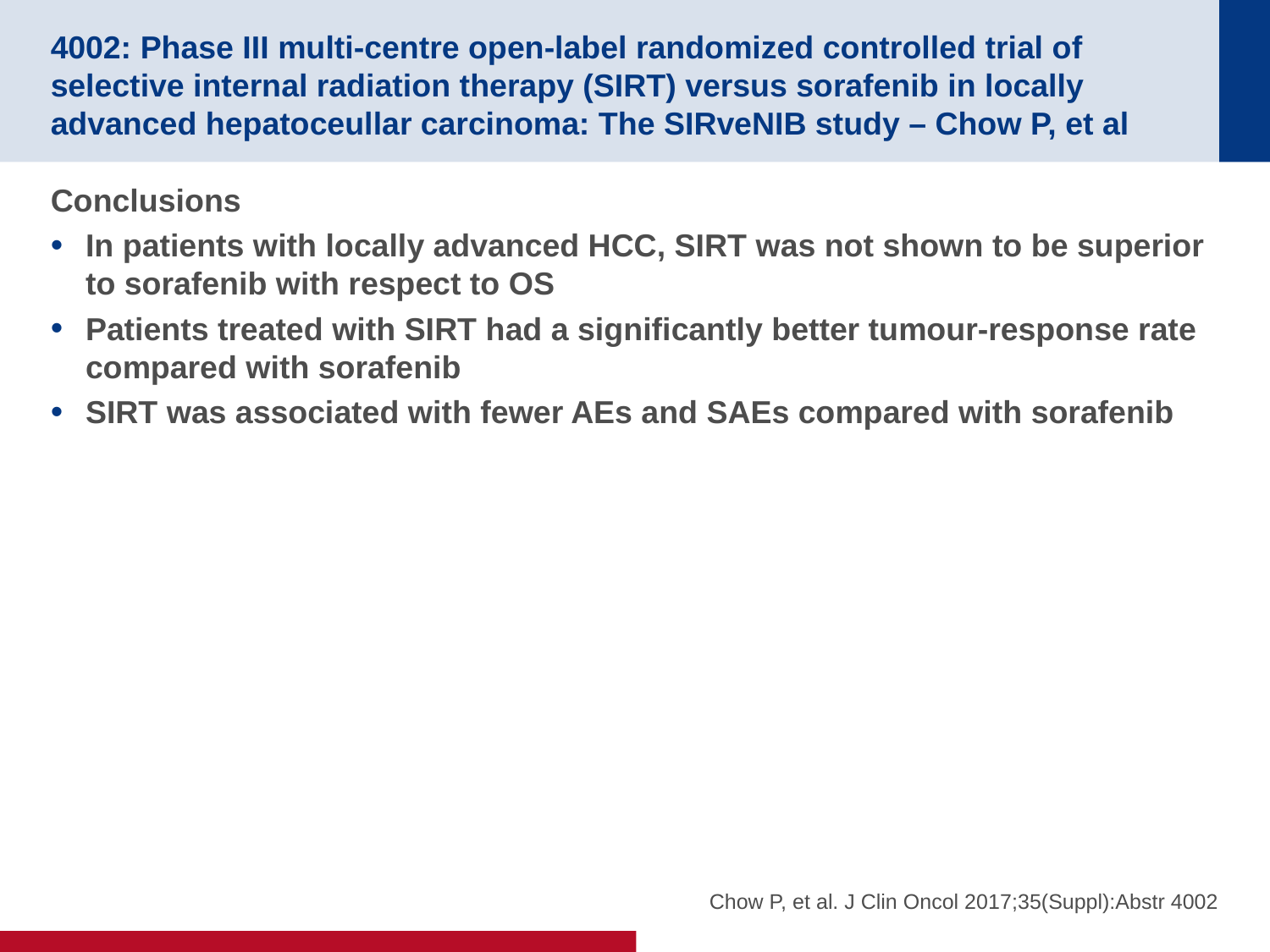

# 4002: Phase III multi-centre open-label randomized controlled trial of selective internal radiation therapy (SIRT) versus sorafenib in locally advanced hepatoceullar carcinoma: The SIRveNIB study – Chow P, et al
Conclusions
In patients with locally advanced HCC, SIRT was not shown to be superior to sorafenib with respect to OS
Patients treated with SIRT had a significantly better tumour-response rate compared with sorafenib
SIRT was associated with fewer AEs and SAEs compared with sorafenib
Chow P, et al. J Clin Oncol 2017;35(Suppl):Abstr 4002